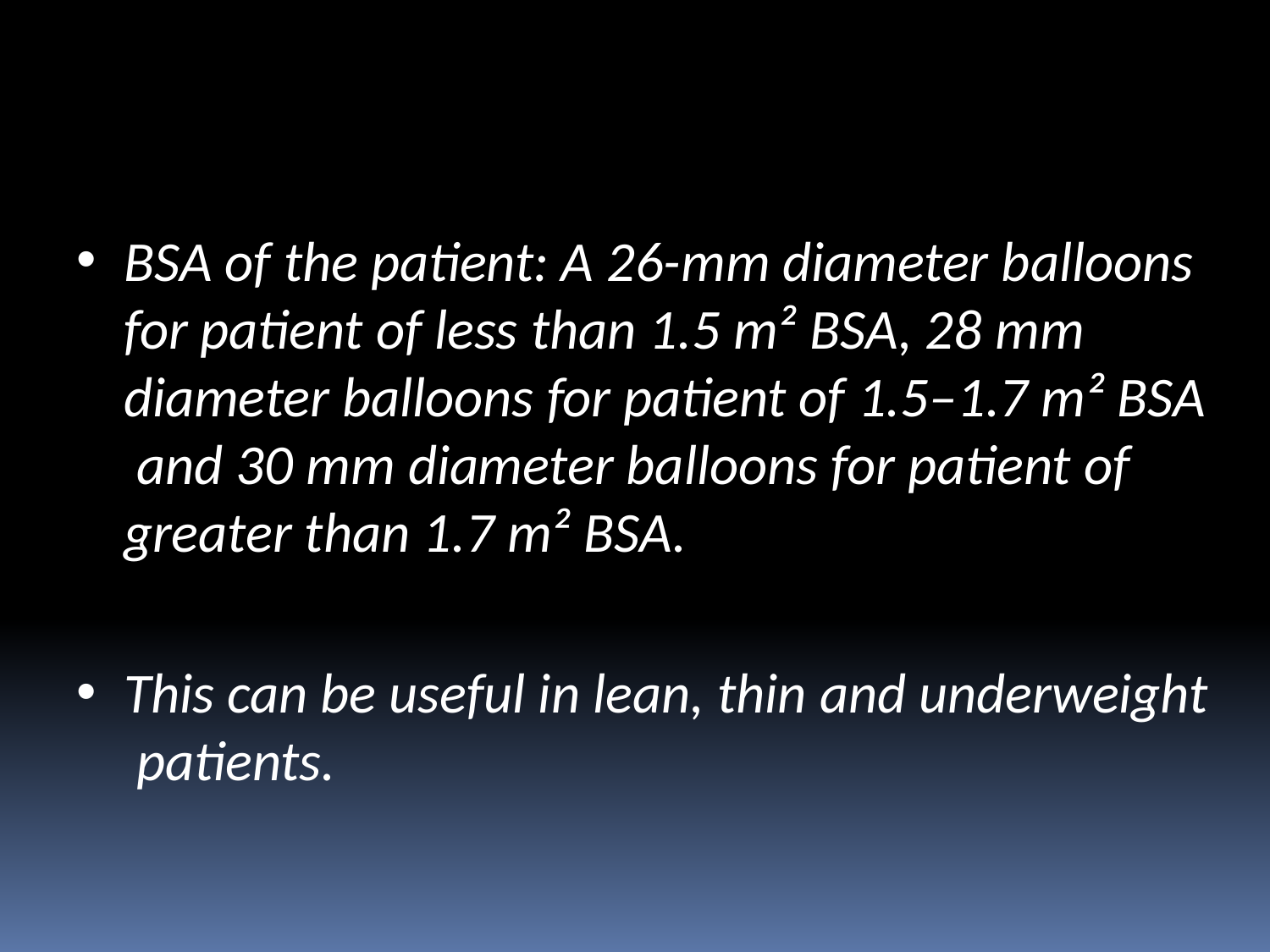

BSA of the patient: A 26-mm diameter balloons  for patient of less than 1.5 m² BSA, 28 mm  diameter balloons for patient of 1.5–1.7 m² BSA  and 30 mm diameter balloons for patient of  greater than 1.7 m² BSA.

This can be useful in lean, thin and underweight  patients.